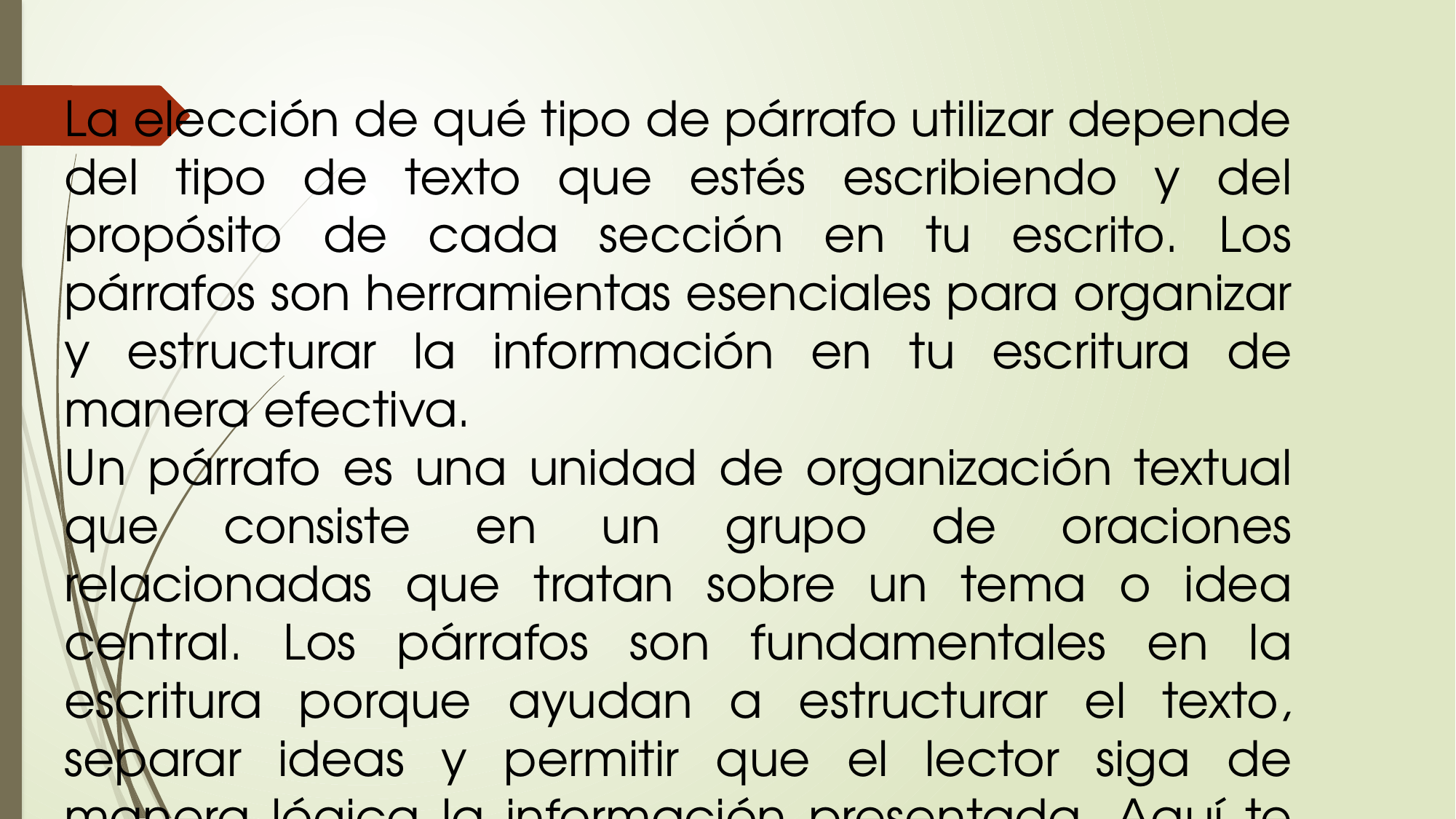

La elección de qué tipo de párrafo utilizar depende del tipo de texto que estés escribiendo y del propósito de cada sección en tu escrito. Los párrafos son herramientas esenciales para organizar y estructurar la información en tu escritura de manera efectiva.
Un párrafo es una unidad de organización textual que consiste en un grupo de oraciones relacionadas que tratan sobre un tema o idea central. Los párrafos son fundamentales en la escritura porque ayudan a estructurar el texto, separar ideas y permitir que el lector siga de manera lógica la información presentada. Aquí te proporciono información sobre el párrafo, sus clases y características: